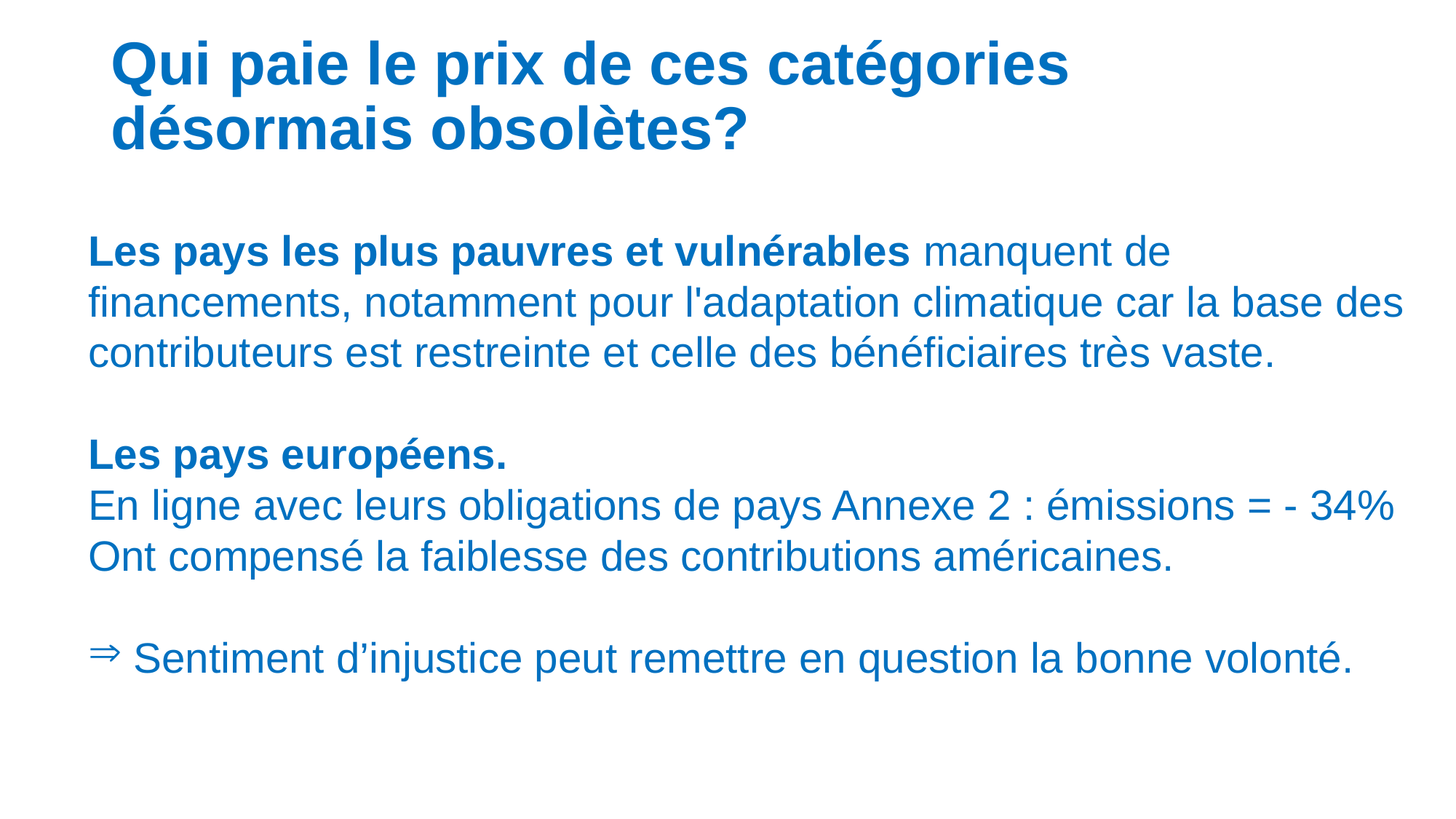

# Qui paie le prix de ces catégories désormais obsolètes?
Les pays les plus pauvres et vulnérables manquent de financements, notamment pour l'adaptation climatique car la base des contributeurs est restreinte et celle des bénéficiaires très vaste.

Les pays européens.
En ligne avec leurs obligations de pays Annexe 2 : émissions = - 34%  Ont compensé la faiblesse des contributions américaines.

 Sentiment d’injustice peut remettre en question la bonne volonté.